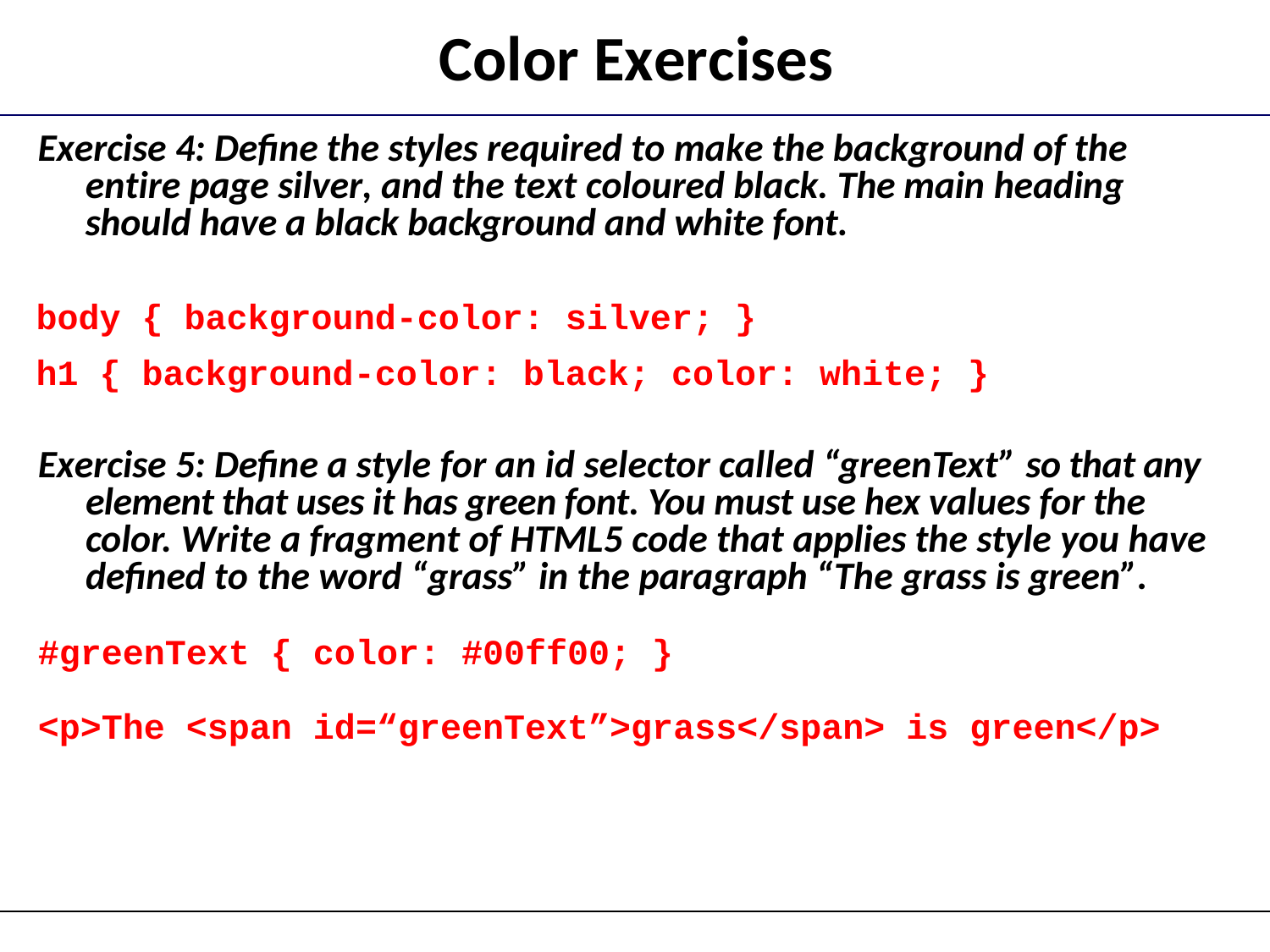

# Color Exercises
Exercise 4: Define the styles required to make the background of the entire page silver, and the text coloured black. The main heading should have a black background and white font.

body { background-color: silver; }
h1 { background-color: black; color: white; }

Exercise 5: Define a style for an id selector called “greenText” so that any element that uses it has green font. You must use hex values for the color. Write a fragment of HTML5 code that applies the style you have defined to the word “grass” in the paragraph “The grass is green”.

#greenText { color: #00ff00; }

<p>The <span id=“greenText”>grass</span> is green</p>